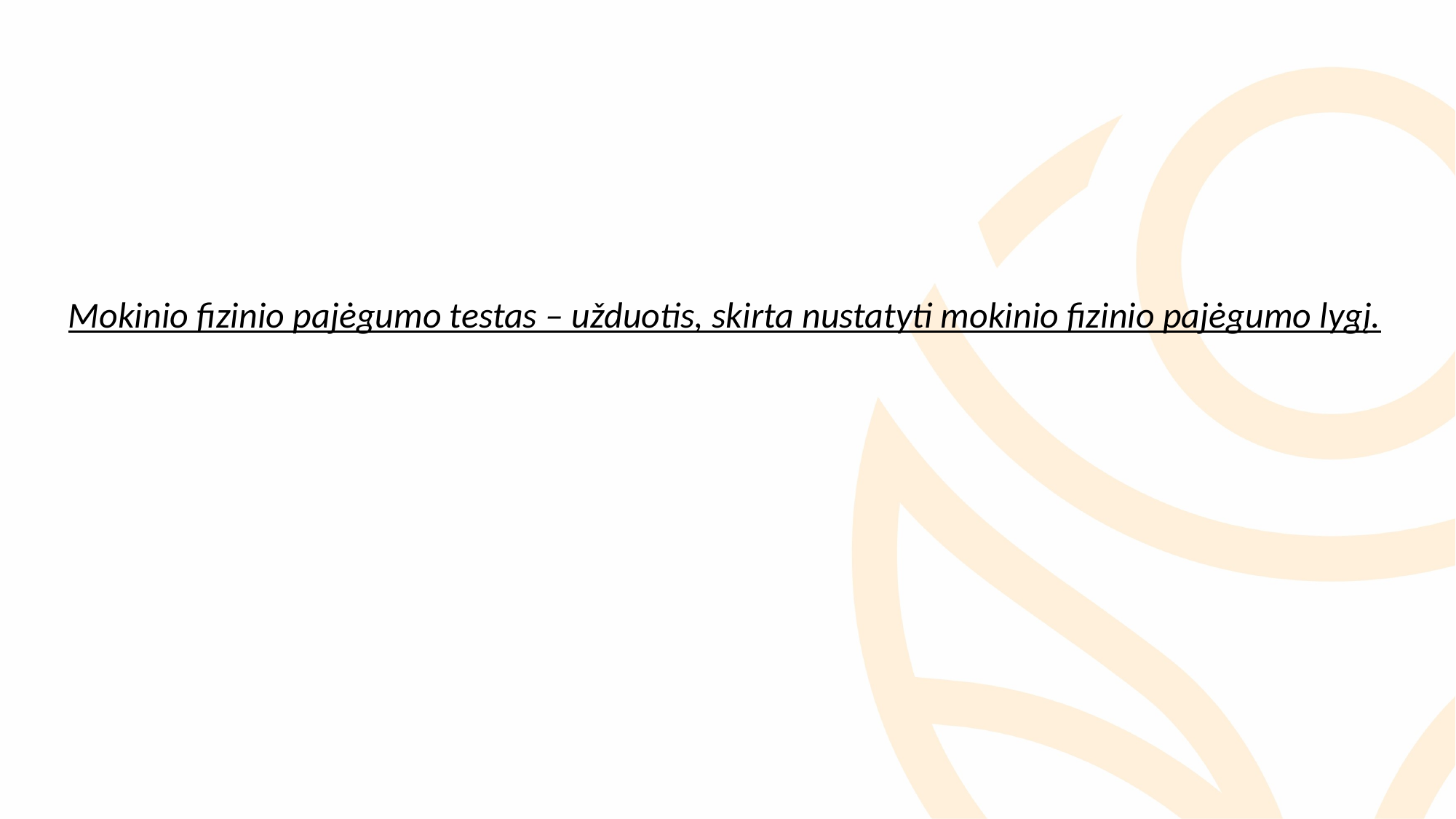

Mokinio fizinio pajėgumo testas – užduotis, skirta nustatyti mokinio fizinio pajėgumo lygį.